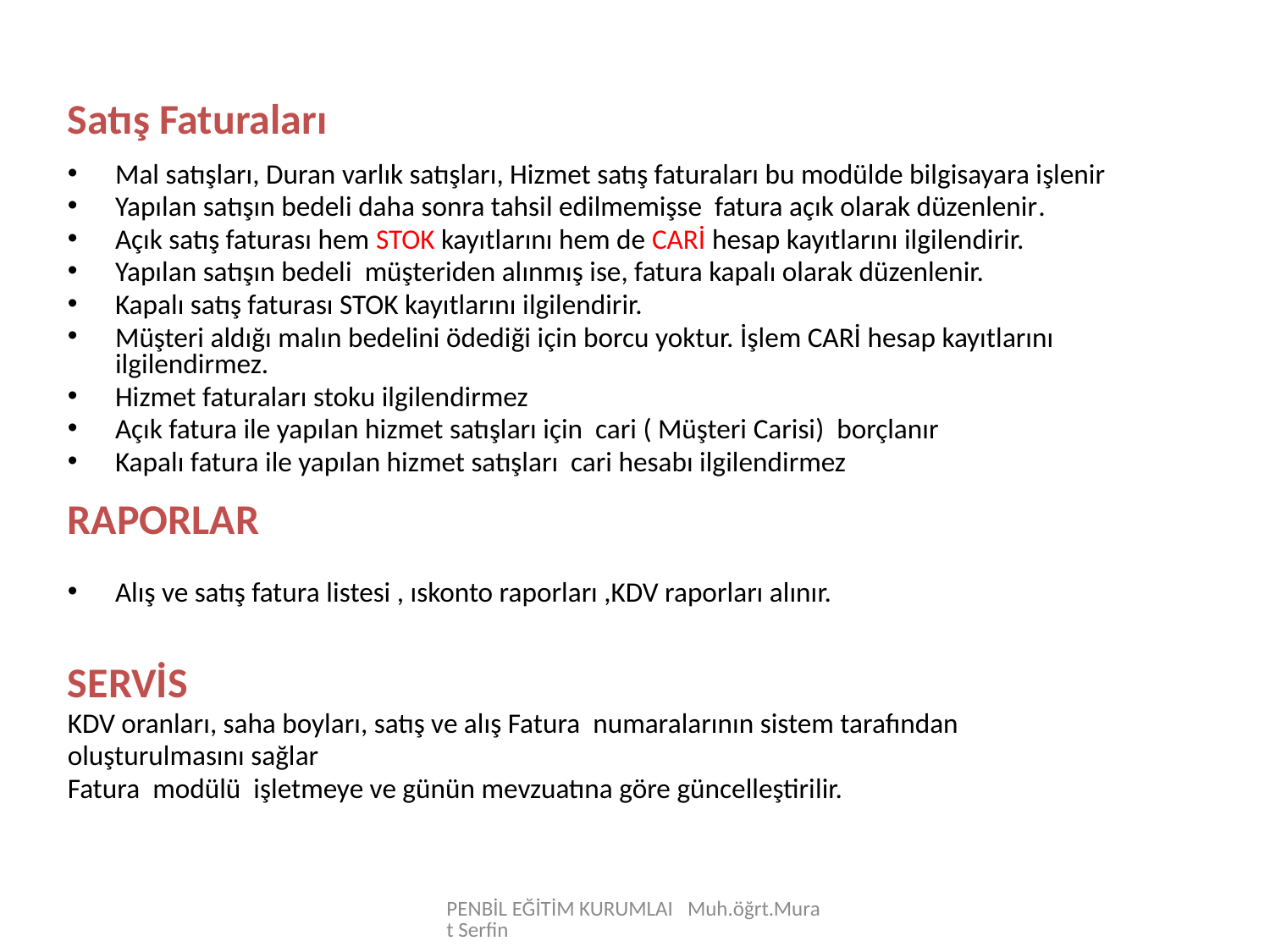

Satış Faturaları

Mal satışları, Duran varlık satışları, Hizmet satış faturaları bu modülde bilgisayara işlenir
Yapılan satışın bedeli daha sonra tahsil edilmemişse  fatura açık olarak düzenlenir.
Açık satış faturası hem STOK kayıtlarını hem de CARİ hesap kayıtlarını ilgilendirir.
Yapılan satışın bedeli  müşteriden alınmış ise, fatura kapalı olarak düzenlenir.
Kapalı satış faturası STOK kayıtlarını ilgilendirir.
Müşteri aldığı malın bedelini ödediği için borcu yoktur. İşlem CARİ hesap kayıtlarını ilgilendirmez.
Hizmet faturaları stoku ilgilendirmez
Açık fatura ile yapılan hizmet satışları için  cari ( Müşteri Carisi)  borçlanır
Kapalı fatura ile yapılan hizmet satışları  cari hesabı ilgilendirmez

RAPORLAR

Alış ve satış fatura listesi , ıskonto raporları ,KDV raporları alınır.

SERVİS
KDV oranları, saha boyları, satış ve alış Fatura  numaralarının sistem tarafından
oluşturulmasını sağlar
Fatura  modülü  işletmeye ve günün mevzuatına göre güncelleştirilir.

PENBİL EĞİTİM KURUMLAI   Muh.öğrt.Murat Serfin